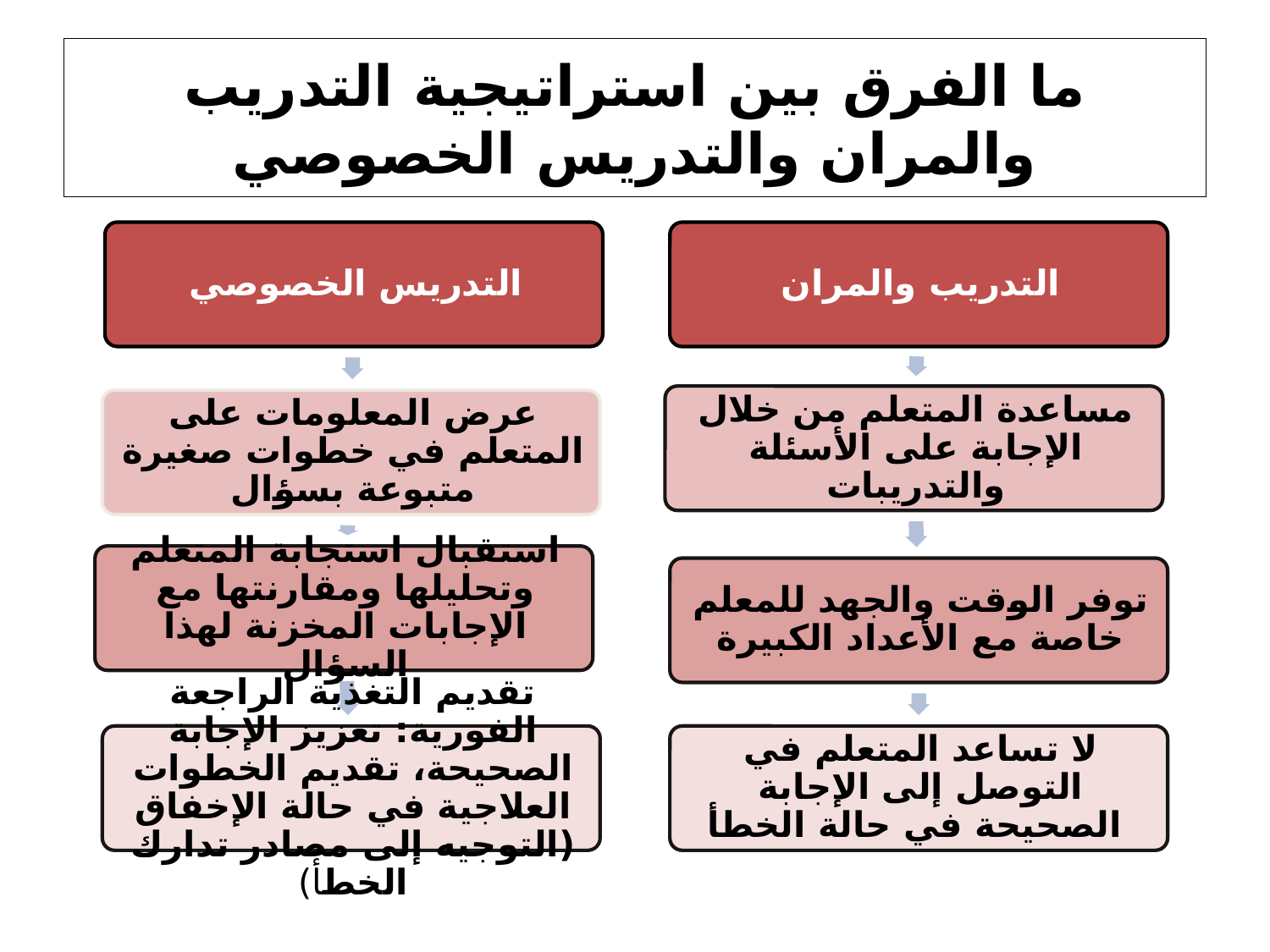

# ما الفرق بين استراتيجية التدريب والمران والتدريس الخصوصي
التدريب والمران
مساعدة المتعلم من خلال الإجابة على الأسئلة والتدريبات
توفر الوقت والجهد للمعلم خاصة مع الأعداد الكبيرة
لا تساعد المتعلم في التوصل إلى الإجابة الصحيحة في حالة الخطأ
التدريس الخصوصي
عرض المعلومات على المتعلم في خطوات صغيرة متبوعة بسؤال
استقبال استجابة المتعلم وتحليلها ومقارنتها مع الإجابات المخزنة لهذا السؤال
تقديم التغذية الراجعة الفورية: تعزيز الإجابة الصحيحة، تقديم الخطوات العلاجية في حالة الإخفاق (التوجيه إلى مصادر تدارك الخطأ)